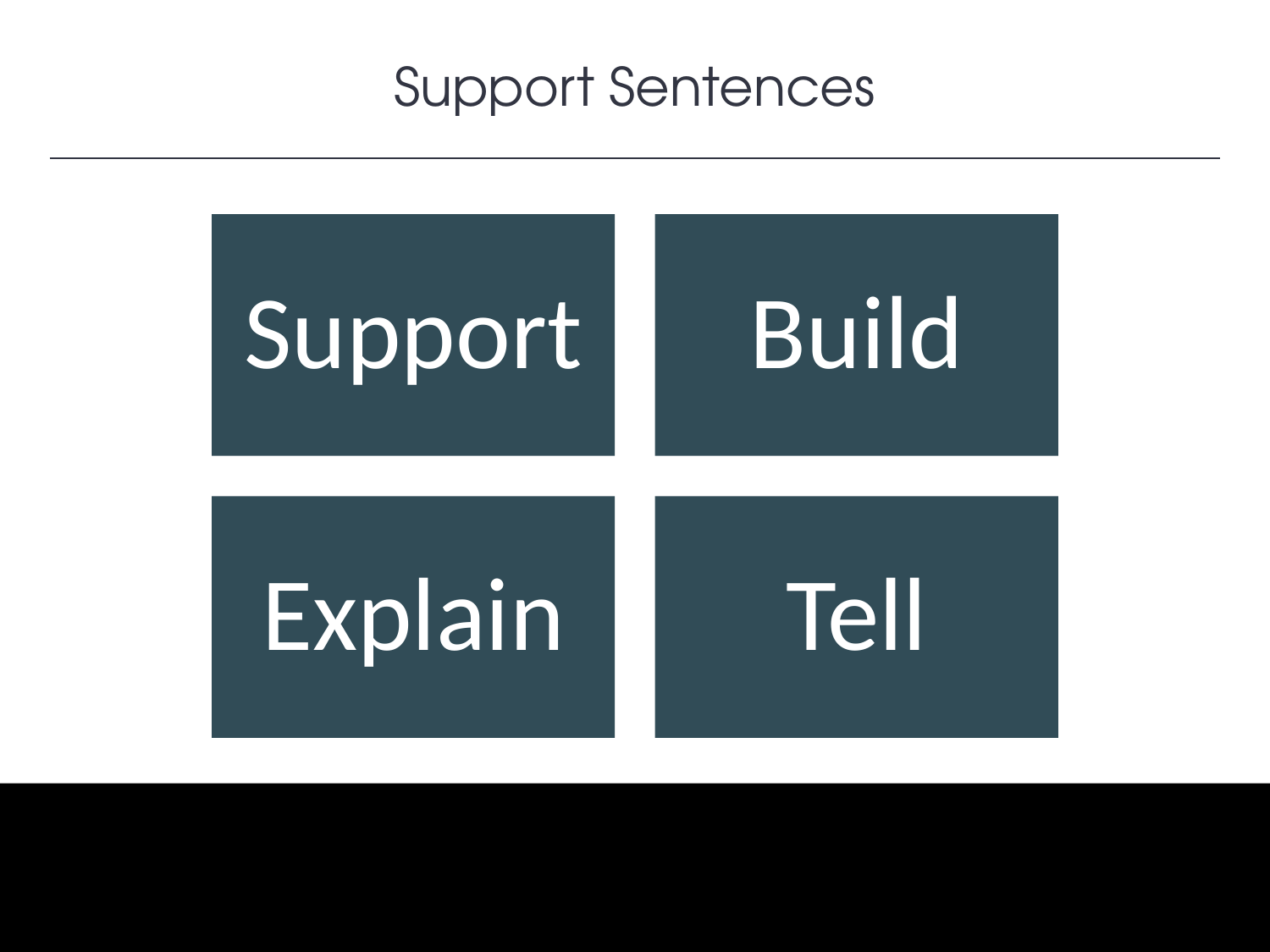

Support Sentences
HAWKES LEARNING
Support
Build
Explain
Tell